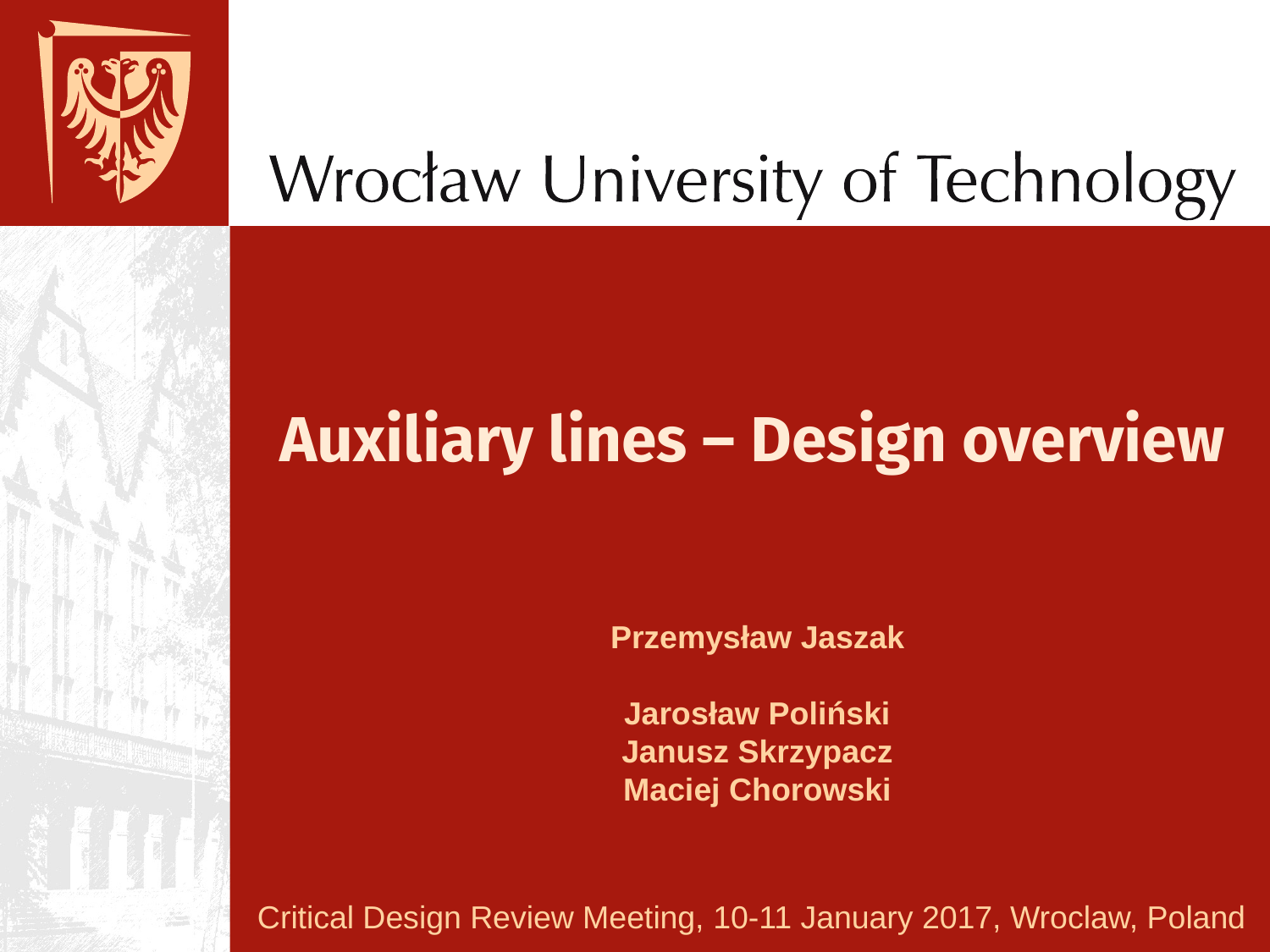

# Auxiliary lines – Design overview
Przemysław Jaszak

Jarosław Poliński
Janusz Skrzypacz
Maciej Chorowski
Critical Design Review Meeting, 10-11 January 2017, Wroclaw, Poland